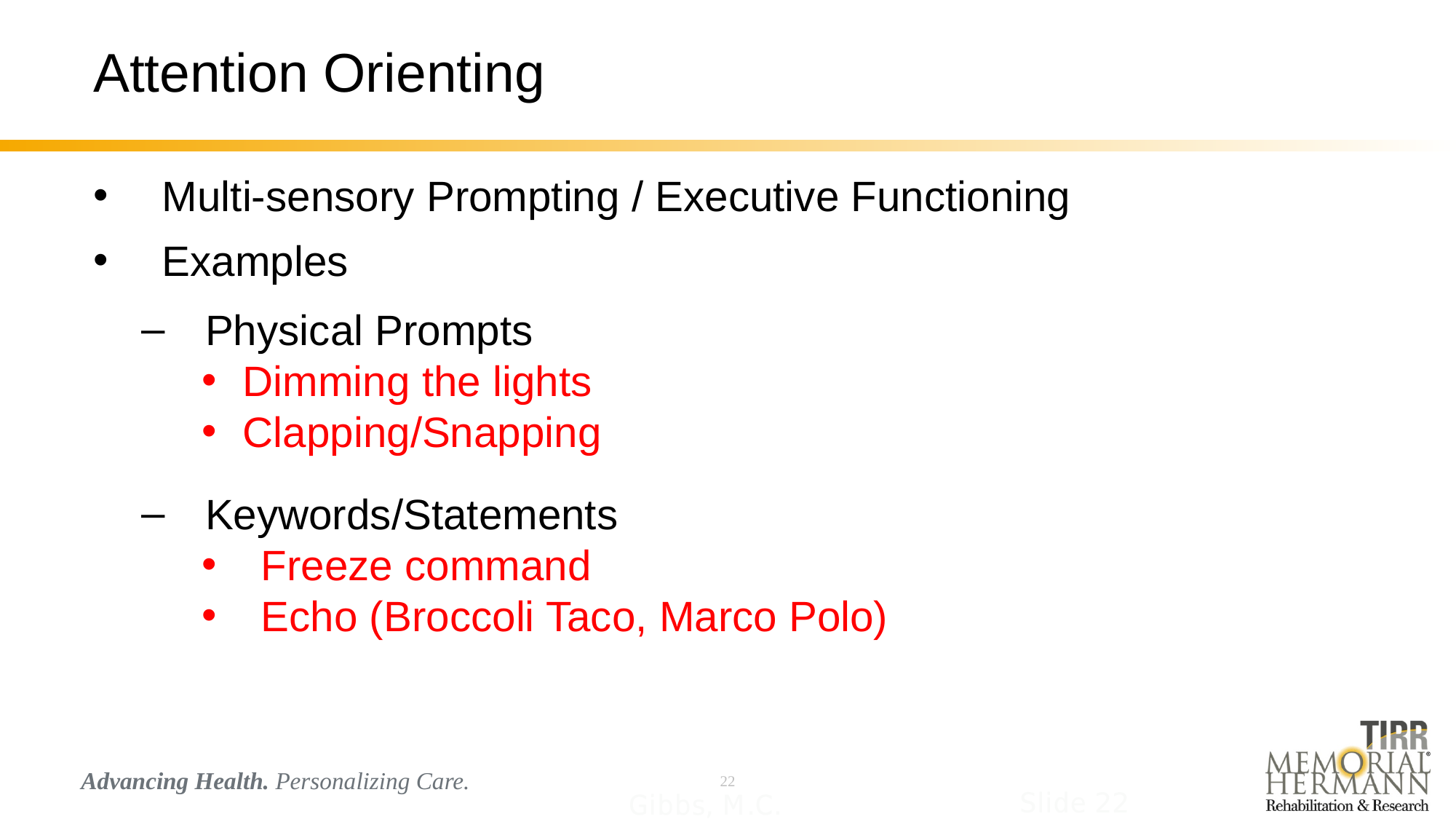

# Attention Orienting
Multi-sensory Prompting / Executive Functioning
Examples
Physical Prompts
Dimming the lights
Clapping/Snapping
Keywords/Statements
Freeze command
Echo (Broccoli Taco, Marco Polo)
Slide 22
Gibbs, M.C.